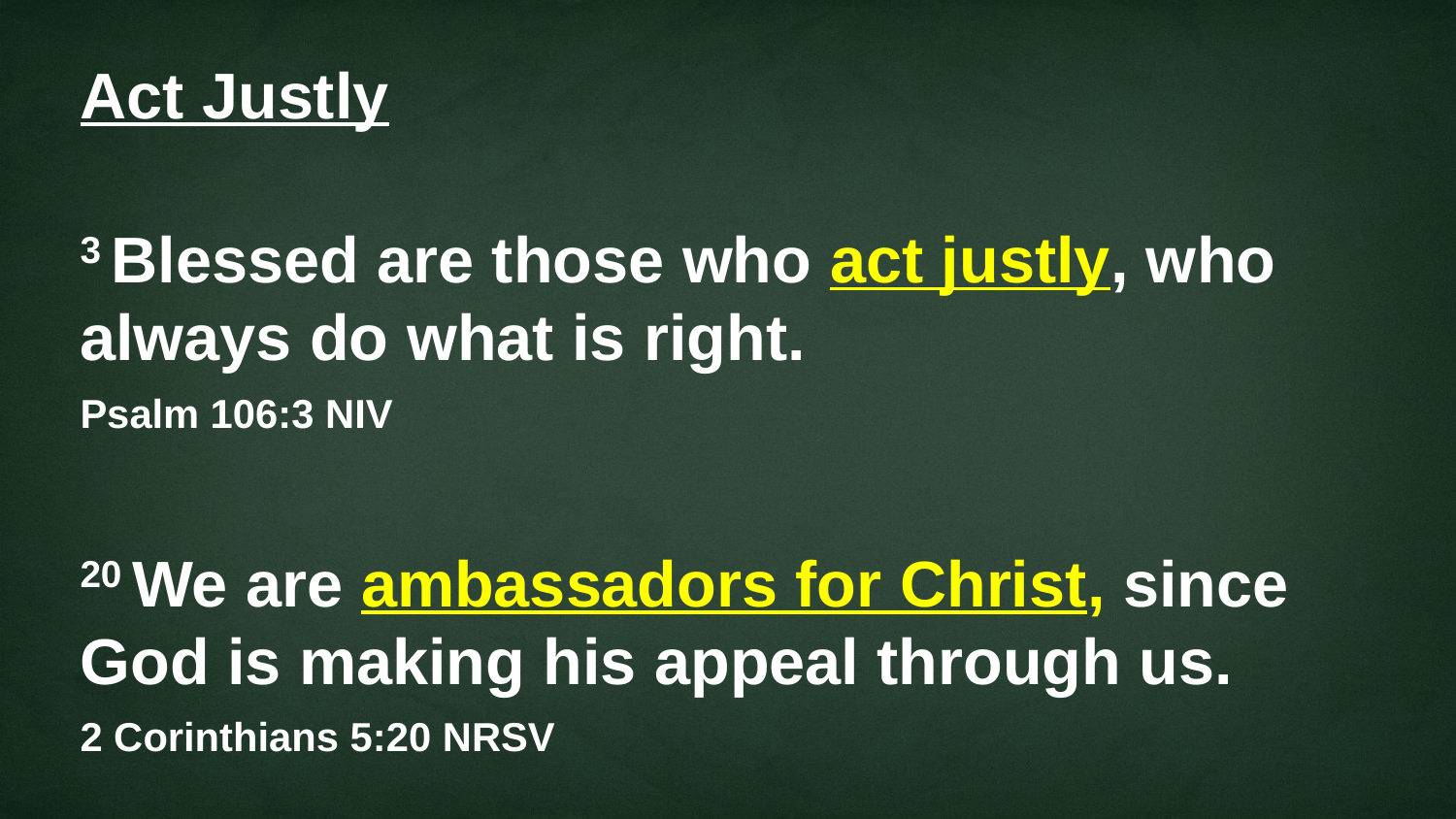

Act Justly

3 Blessed are those who act justly, who always do what is right.
Psalm 106:3 NIV

20 We are ambassadors for Christ, since God is making his appeal through us.
2 Corinthians 5:20 NRSV